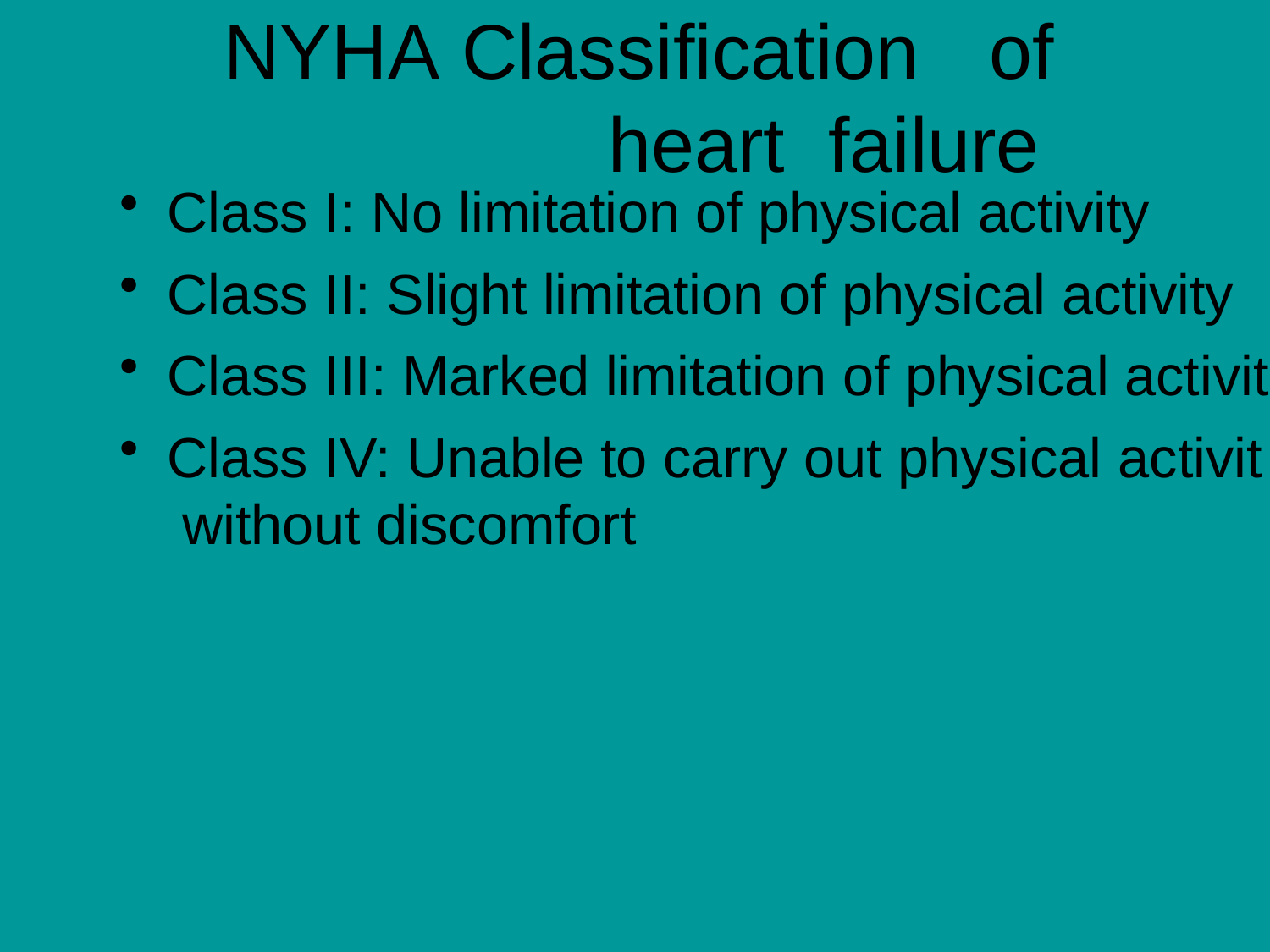

# NYHA Classification	of heart  failure
Class I: No limitation of physical activity
Class II: Slight limitation of physical activity
Class III: Marked limitation of physical activit
Class IV: Unable to carry out physical activit  without discomfort